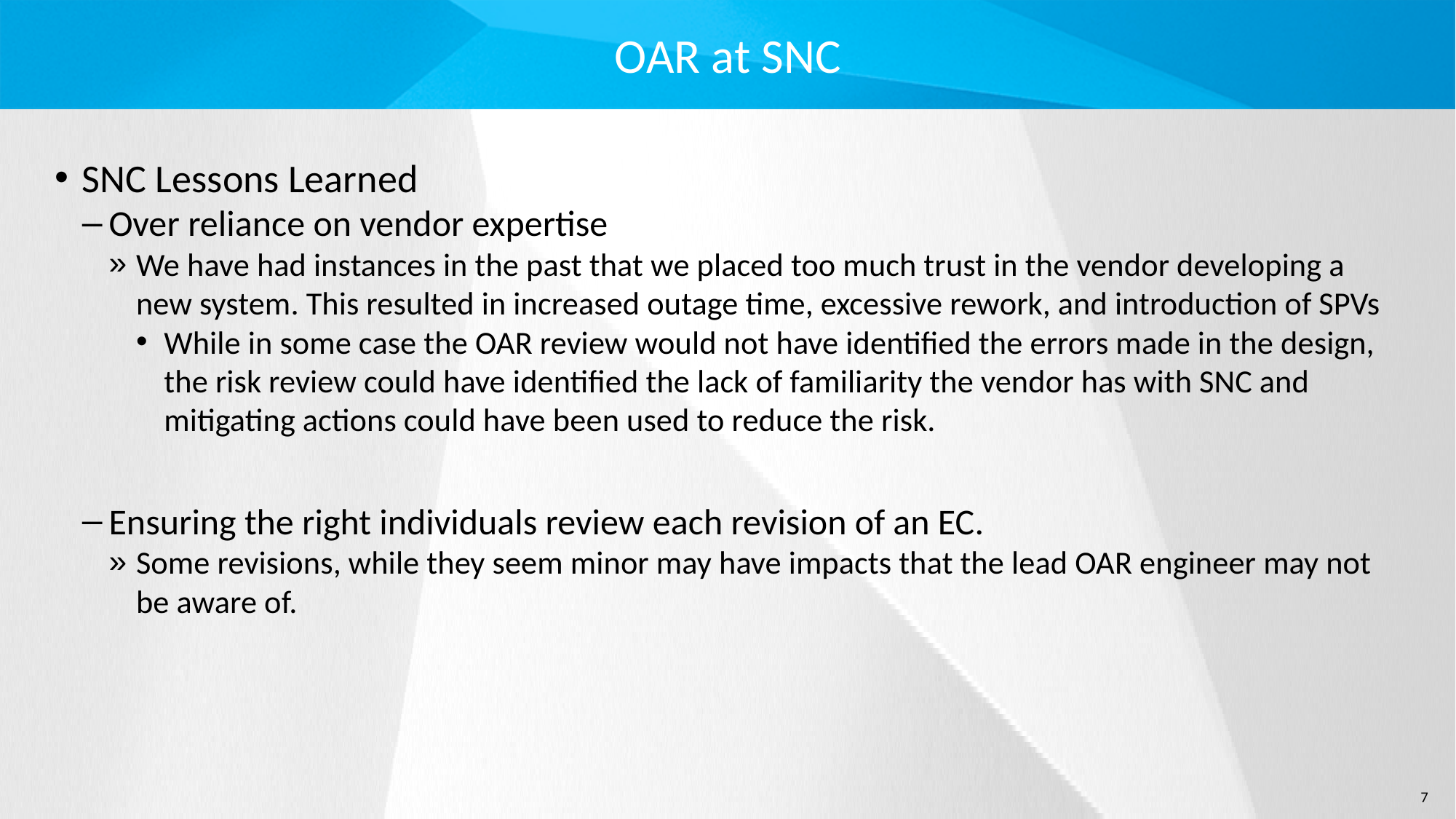

# OAR at SNC
SNC Lessons Learned
Over reliance on vendor expertise
We have had instances in the past that we placed too much trust in the vendor developing a new system. This resulted in increased outage time, excessive rework, and introduction of SPVs
While in some case the OAR review would not have identified the errors made in the design, the risk review could have identified the lack of familiarity the vendor has with SNC and mitigating actions could have been used to reduce the risk.

Ensuring the right individuals review each revision of an EC.
Some revisions, while they seem minor may have impacts that the lead OAR engineer may not be aware of.
7